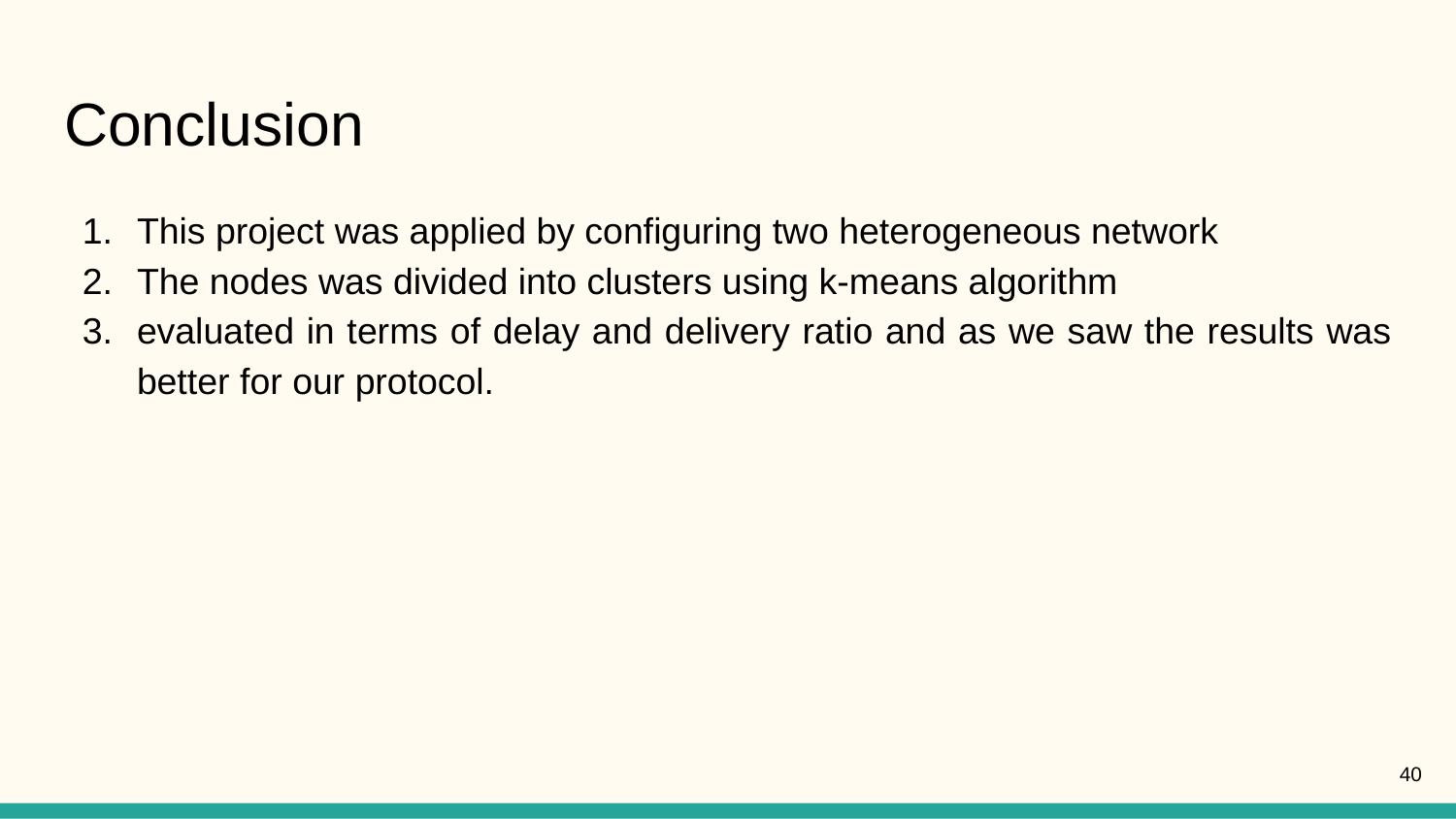

# Conclusion
This project was applied by configuring two heterogeneous network
The nodes was divided into clusters using k-means algorithm
evaluated in terms of delay and delivery ratio and as we saw the results was better for our protocol.

40